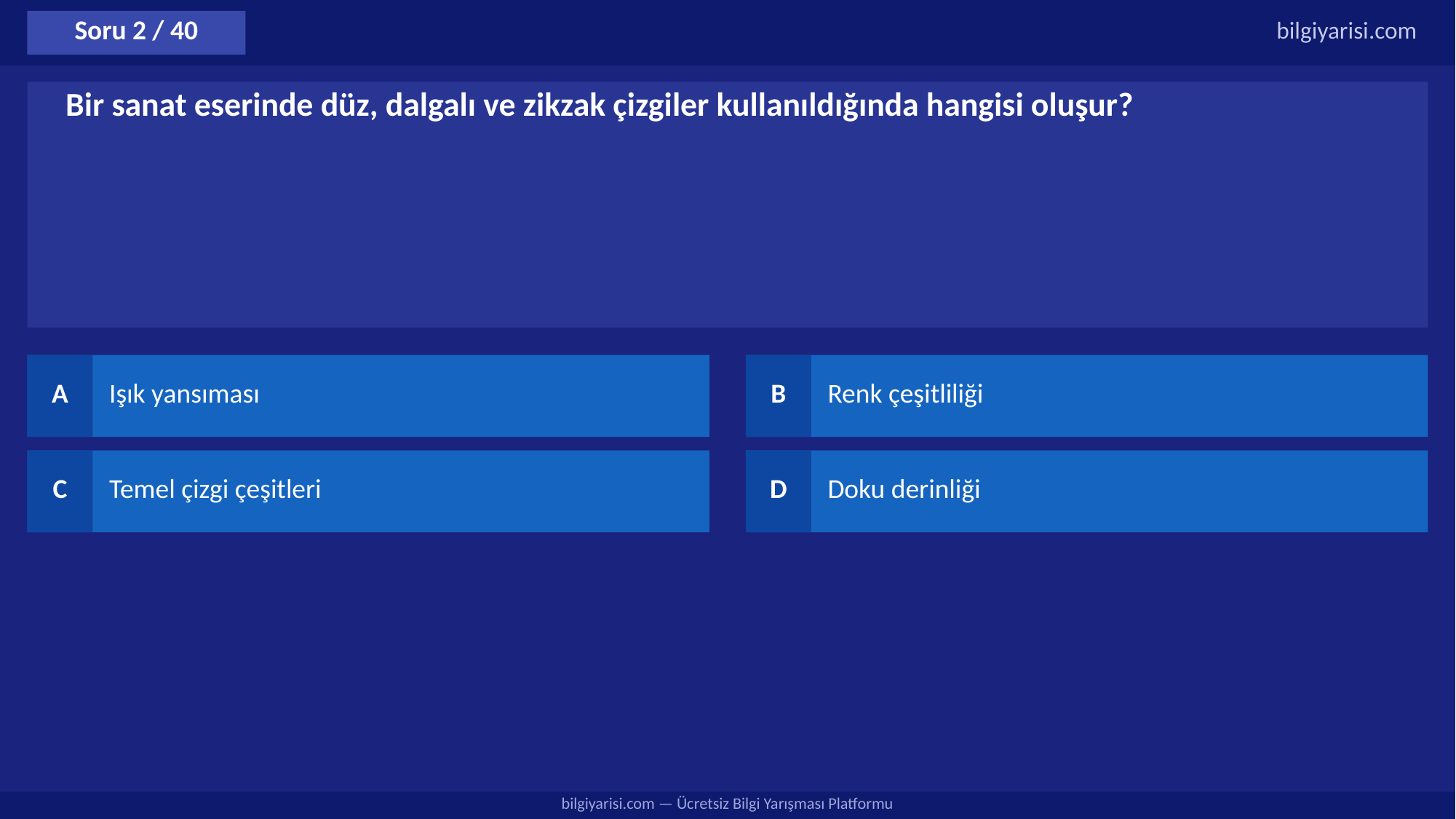

Soru 2 / 40
bilgiyarisi.com

Bir sanat eserinde düz, dalgalı ve zikzak çizgiler kullanıldığında hangisi oluşur?

A
Işık yansıması

B
Renk çeşitliliği

C
Temel çizgi çeşitleri

D
Doku derinliği
bilgiyarisi.com — Ücretsiz Bilgi Yarışması Platformu